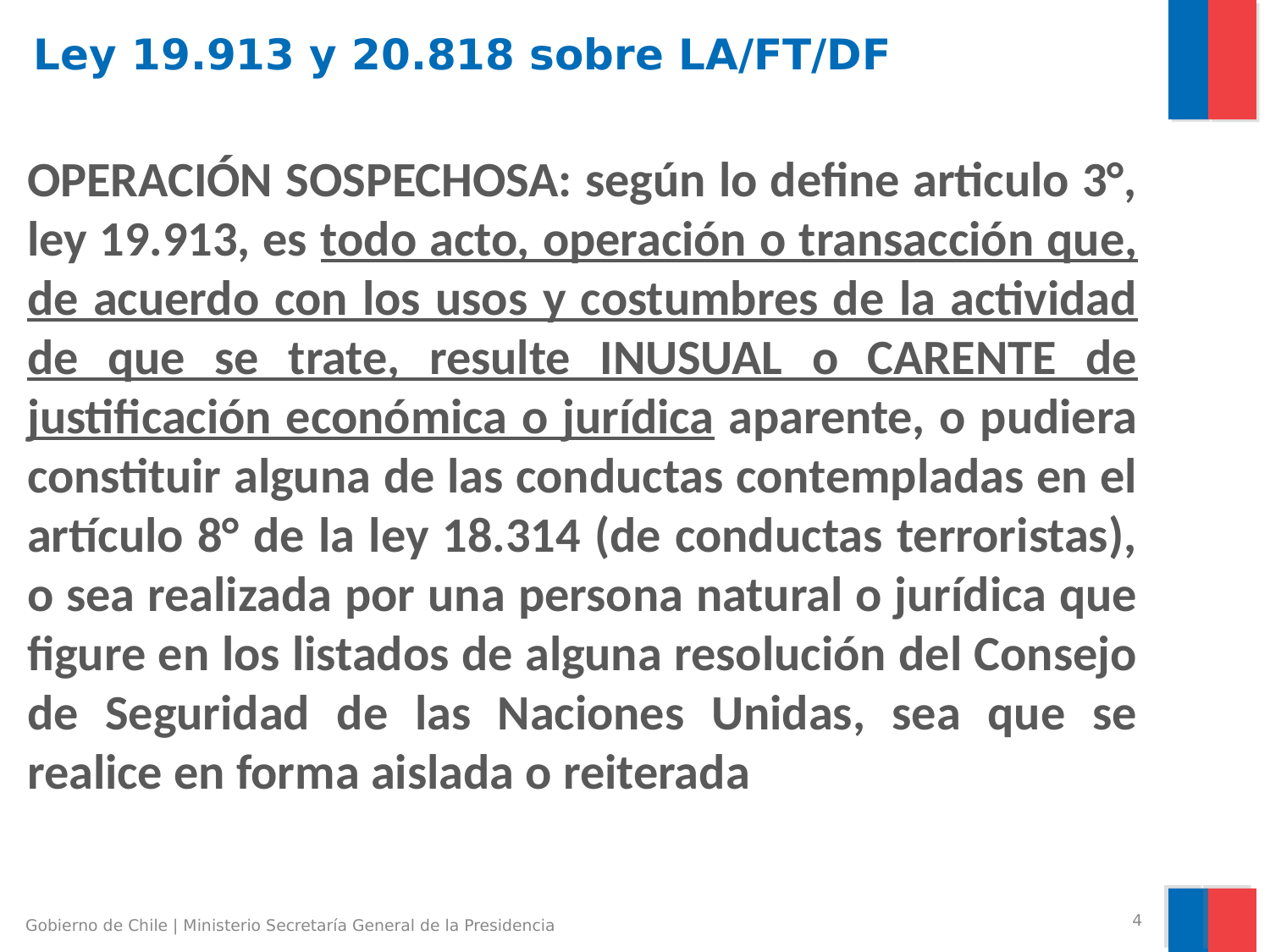

# Ley 19.913 y 20.818 sobre LA/FT/DF

OPERACIÓN SOSPECHOSA: según lo define articulo 3°, ley 19.913, es todo acto, operación o transacción que, de acuerdo con los usos y costumbres de la actividad de que se trate, resulte INUSUAL o CARENTE de justificación económica o jurídica aparente, o pudiera constituir alguna de las conductas contempladas en el artículo 8° de la ley 18.314 (de conductas terroristas), o sea realizada por una persona natural o jurídica que figure en los listados de alguna resolución del Consejo de Seguridad de las Naciones Unidas, sea que se realice en forma aislada o reiterada
4
Gobierno de Chile | Ministerio Secretaría General de la Presidencia